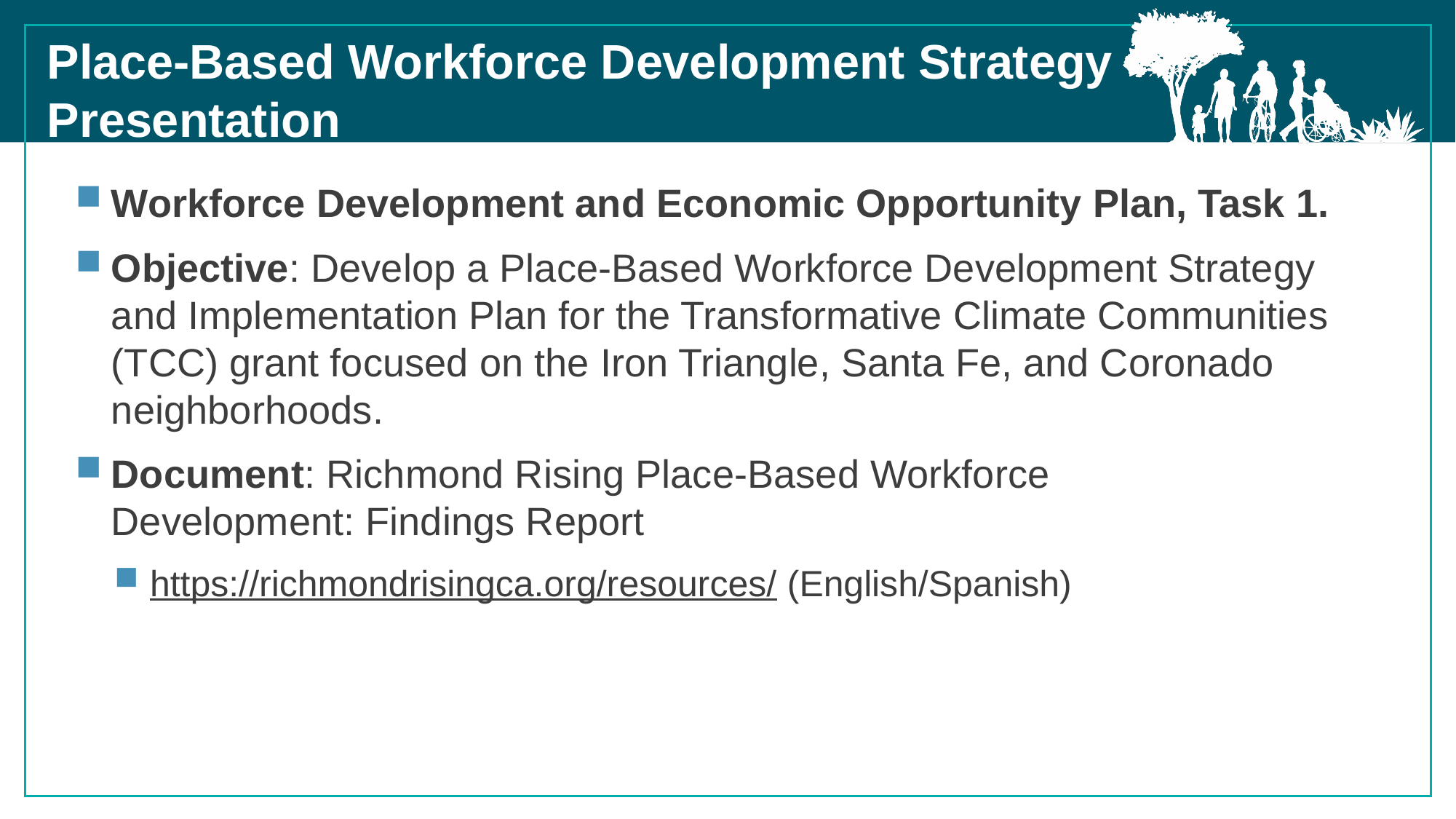

Place-Based Workforce Development Strategy Presentation
Workforce Development and Economic Opportunity Plan, Task 1.
Objective: Develop a Place-Based Workforce Development Strategy and Implementation Plan for the Transformative Climate Communities (TCC) grant focused on the Iron Triangle, Santa Fe, and Coronado neighborhoods.
Document: Richmond Rising Place-Based Workforce Development: Findings Report
https://richmondrisingca.org/resources/ (English/Spanish)